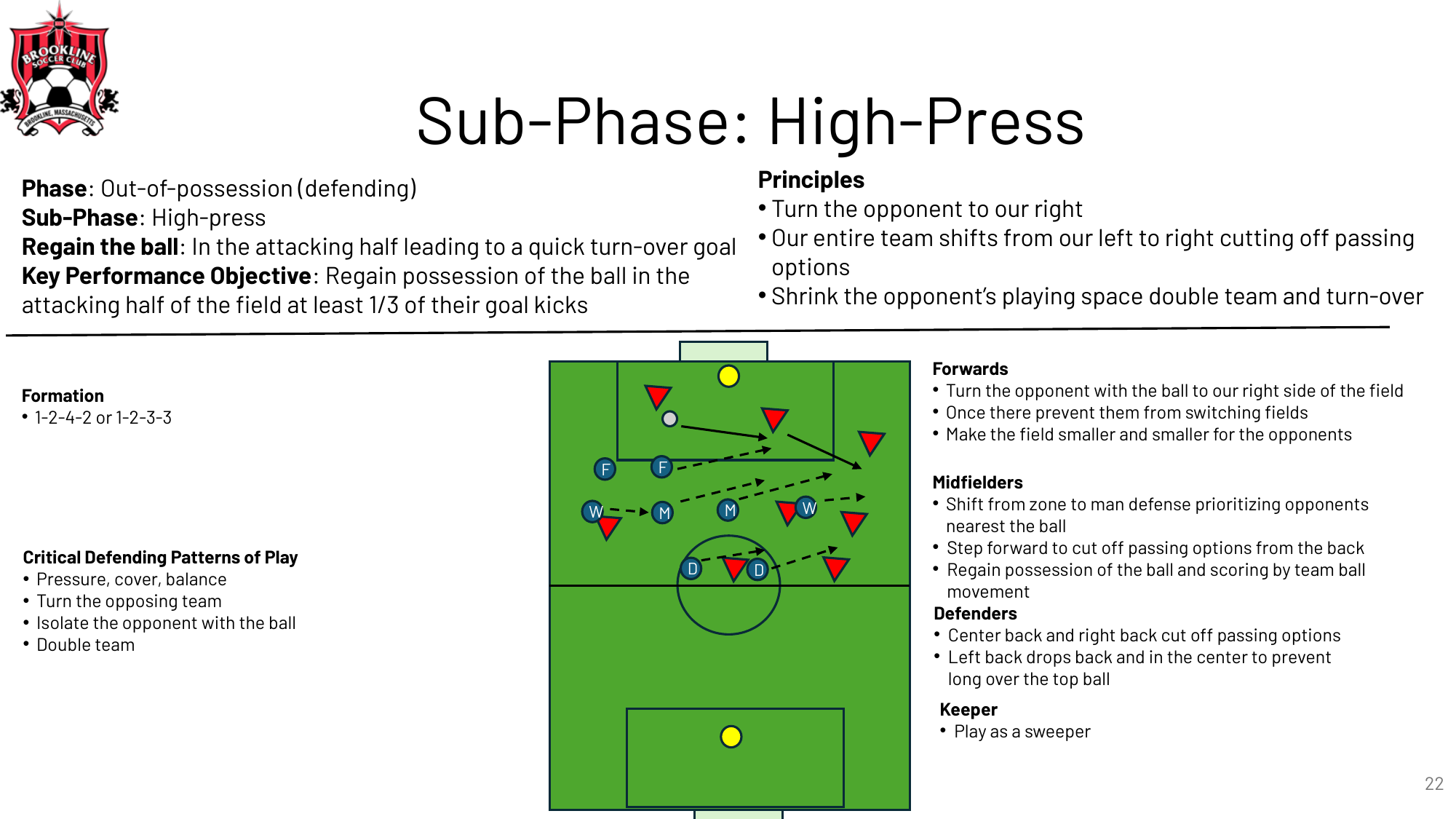

# Sub-Phase: High-Press
Principles
Turn the opponent to our right
Our entire team shifts from our left to right cutting off passing options
Shrink the opponent’s playing space double team and turn-over
Phase: Out-of-possession (defending)
Sub-Phase: High-press
Regain the ball: In the attacking half leading to a quick turn-over goal
Key Performance Objective: Regain possession of the ball in the attacking half of the field at least 1/3 of their goal kicks

Forwards
Turn the opponent with the ball to our right side of the field
Once there prevent them from switching fields
Make the field smaller and smaller for the opponents

Formation
1-2-4-2 or 1-2-3-3

F
F
Midfielders
Shift from zone to man defense prioritizing opponents nearest the ball
Step forward to cut off passing options from the back
Regain possession of the ball and scoring by team ball movement
W
M
W
M

Critical Defending Patterns of Play
Pressure, cover, balance
Turn the opposing team
Isolate the opponent with the ball
Double team

D

D
Defenders
Center back and right back cut off passing options
Left back drops back and in the center to prevent long over the top ball
Keeper
Play as a sweeper

22